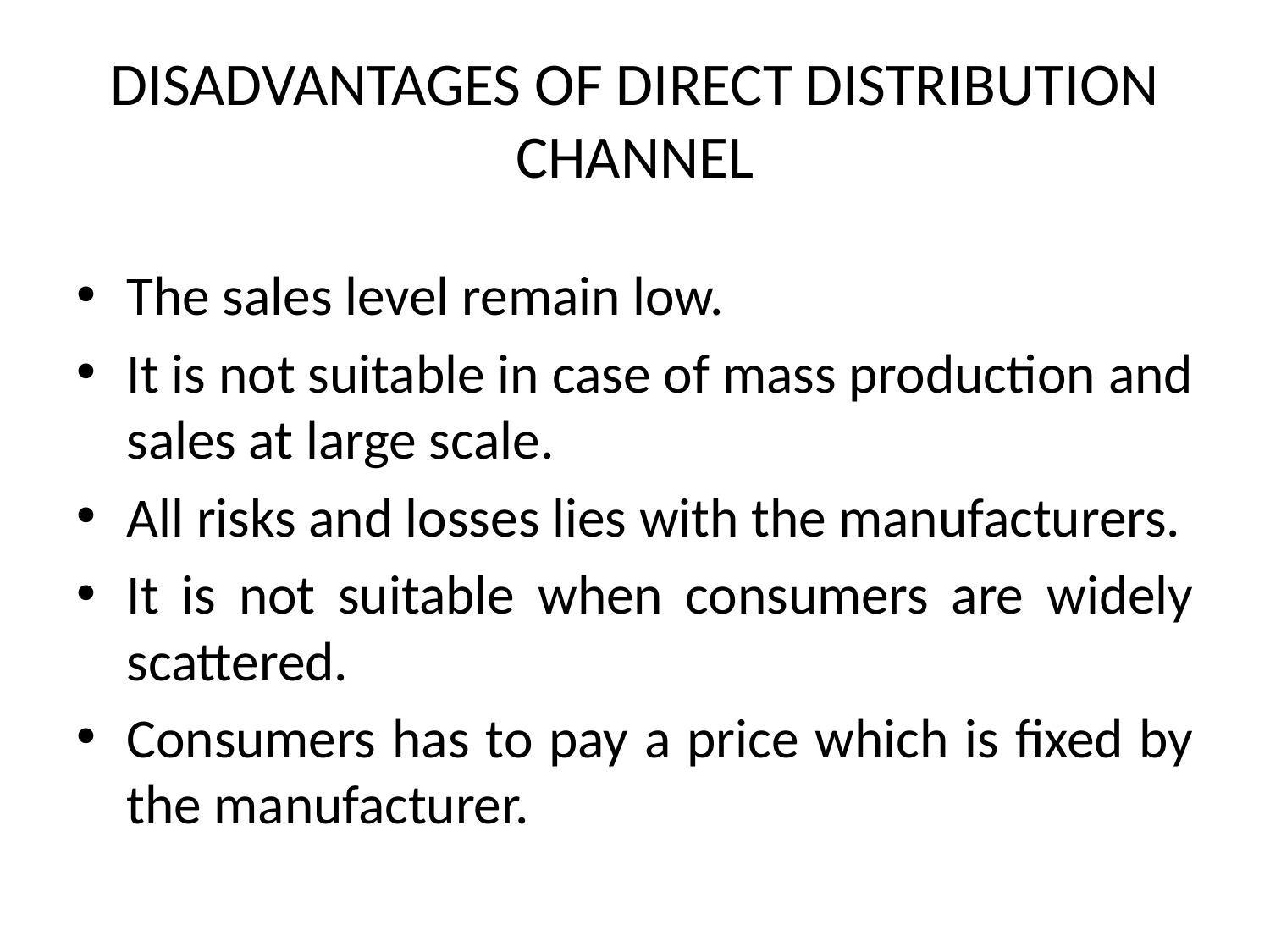

# DISADVANTAGES OF DIRECT DISTRIBUTION CHANNEL
The sales level remain low.
It is not suitable in case of mass production and sales at large scale.
All risks and losses lies with the manufacturers.
It is not suitable when consumers are widely scattered.
Consumers has to pay a price which is fixed by the manufacturer.